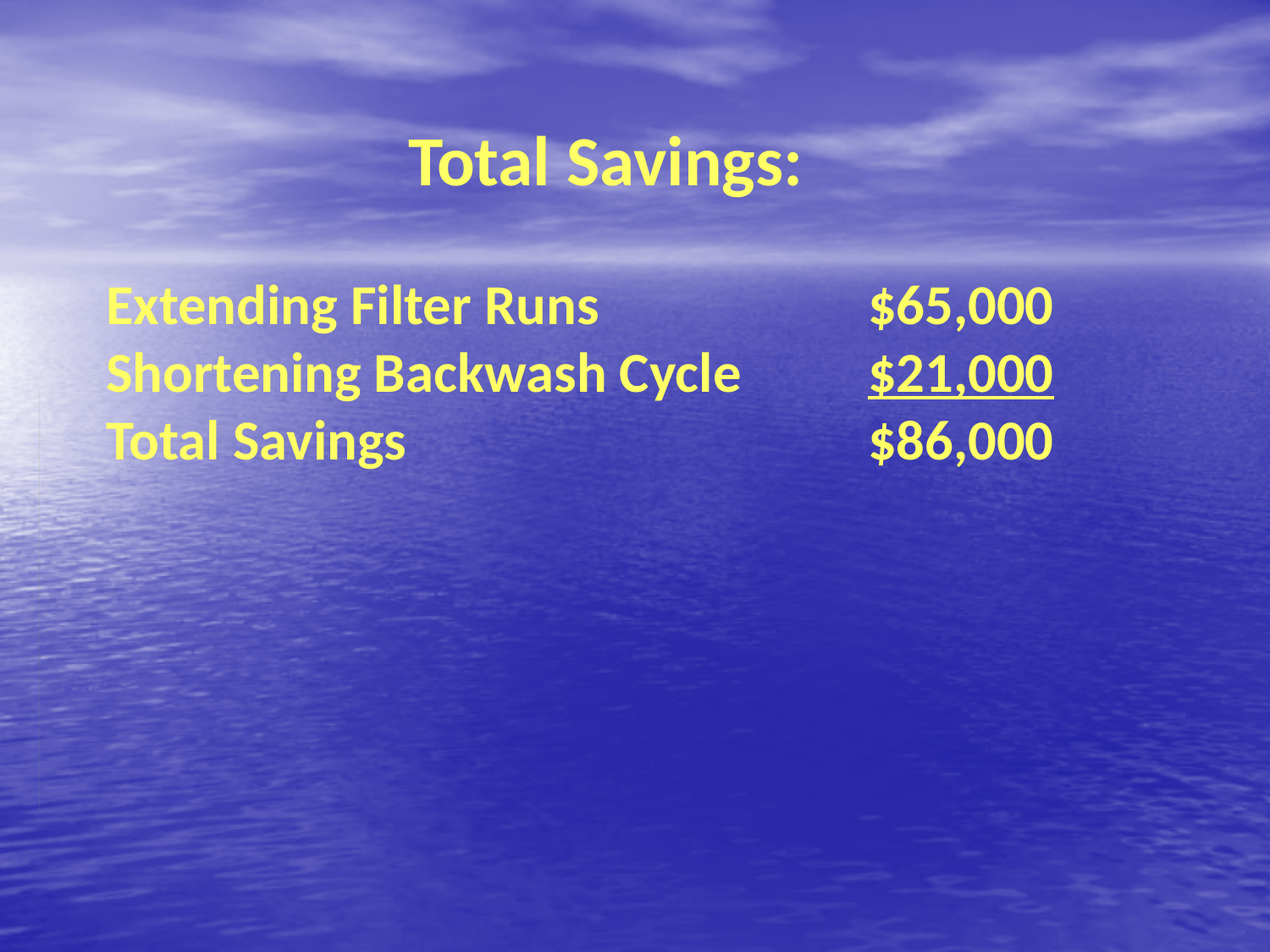

Total Savings:

Extending Filter Runs			$65,000
Shortening Backwash Cycle 	$21,000
Total Savings				$86,000